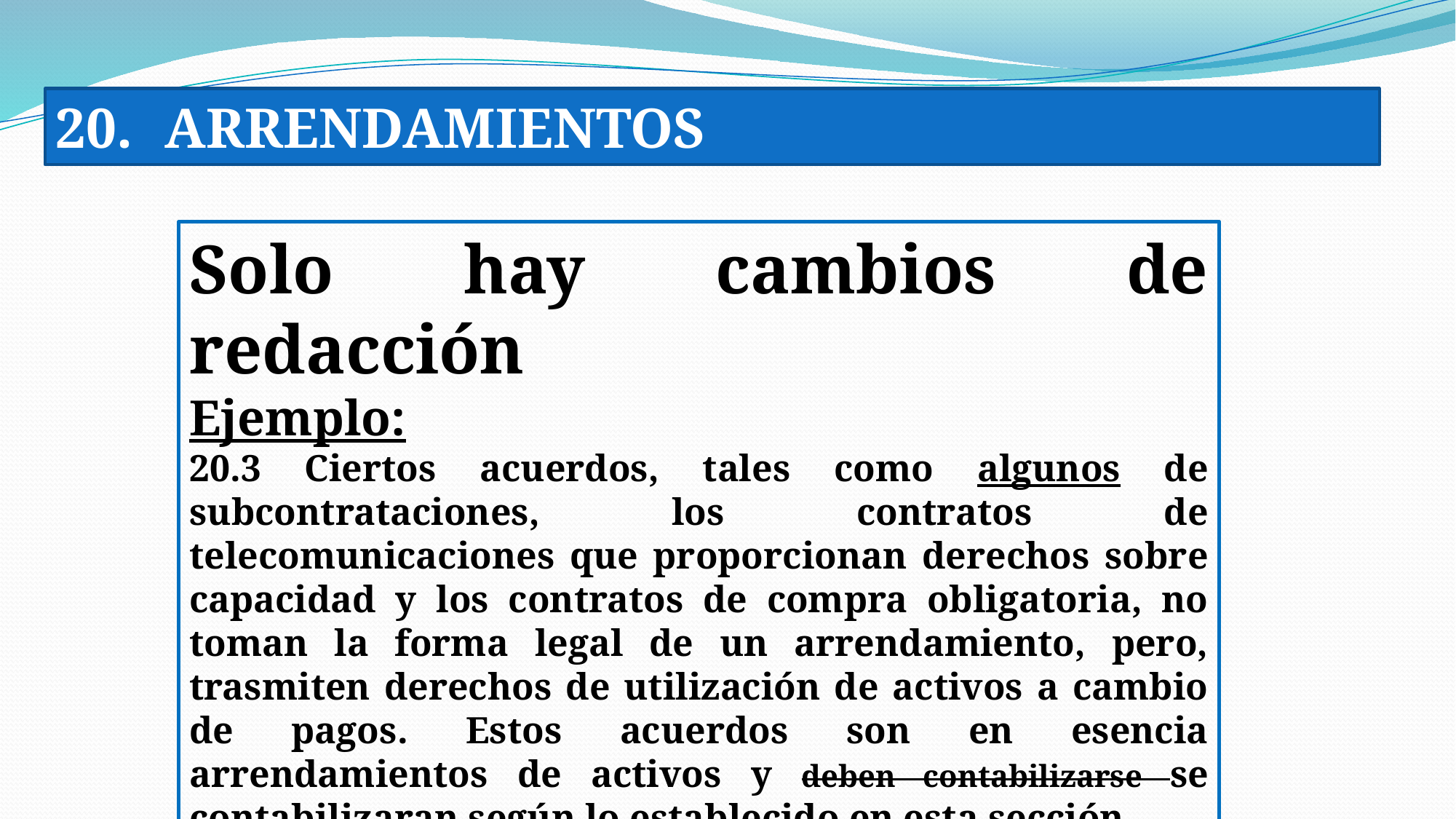

20.	ARRENDAMIENTOS
Solo hay cambios de redacción
Ejemplo:
20.3 Ciertos acuerdos, tales como algunos de subcontrataciones, los contratos de telecomunicaciones que proporcionan derechos sobre capacidad y los contratos de compra obligatoria, no toman la forma legal de un arrendamiento, pero, trasmiten derechos de utilización de activos a cambio de pagos. Estos acuerdos son en esencia arrendamientos de activos y deben contabilizarse se contabilizaran según lo establecido en esta sección